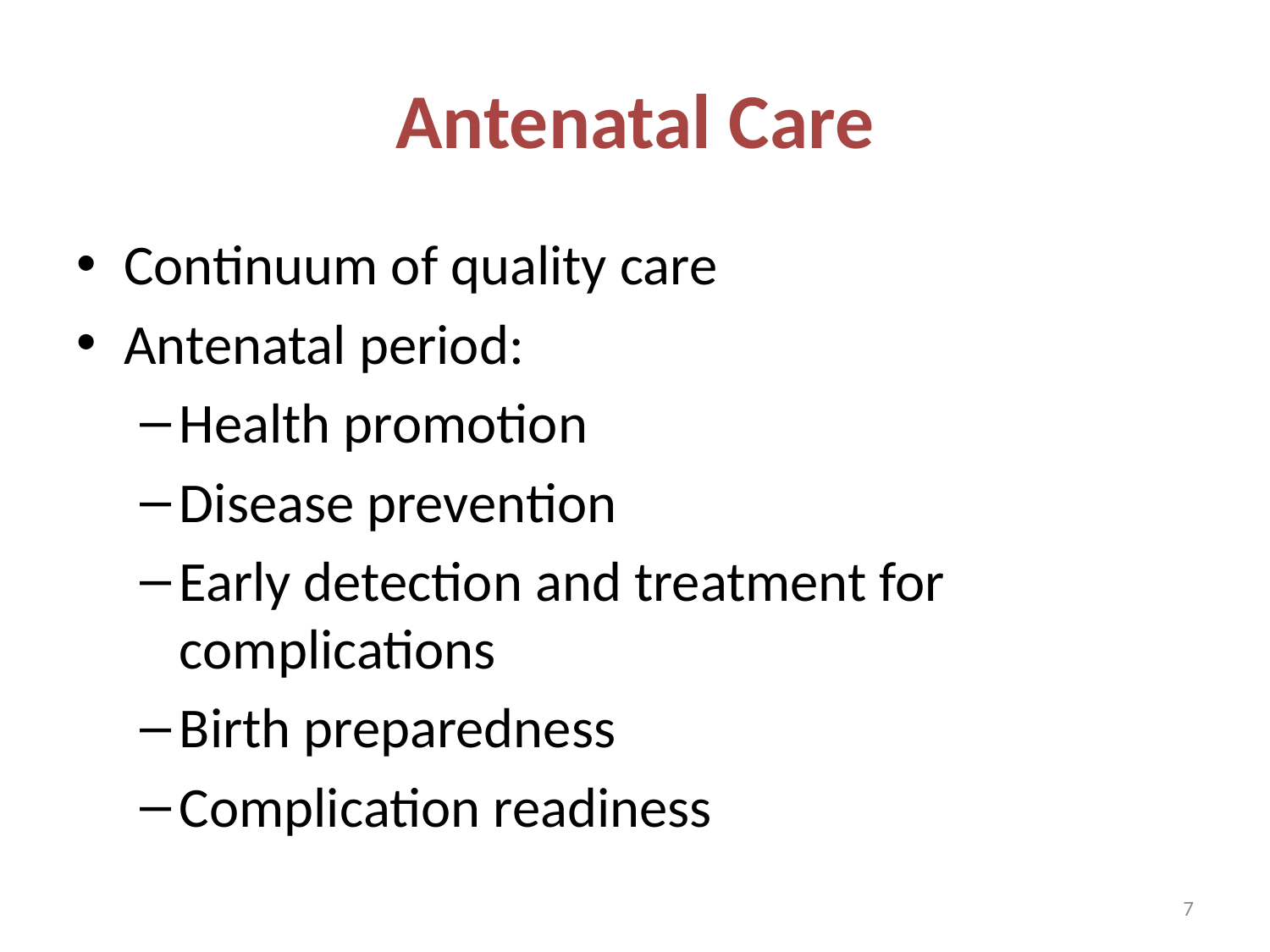

# Antenatal Care
Continuum of quality care
Antenatal period:
Health promotion
Disease prevention
Early detection and treatment for complications
Birth preparedness
Complication readiness
7